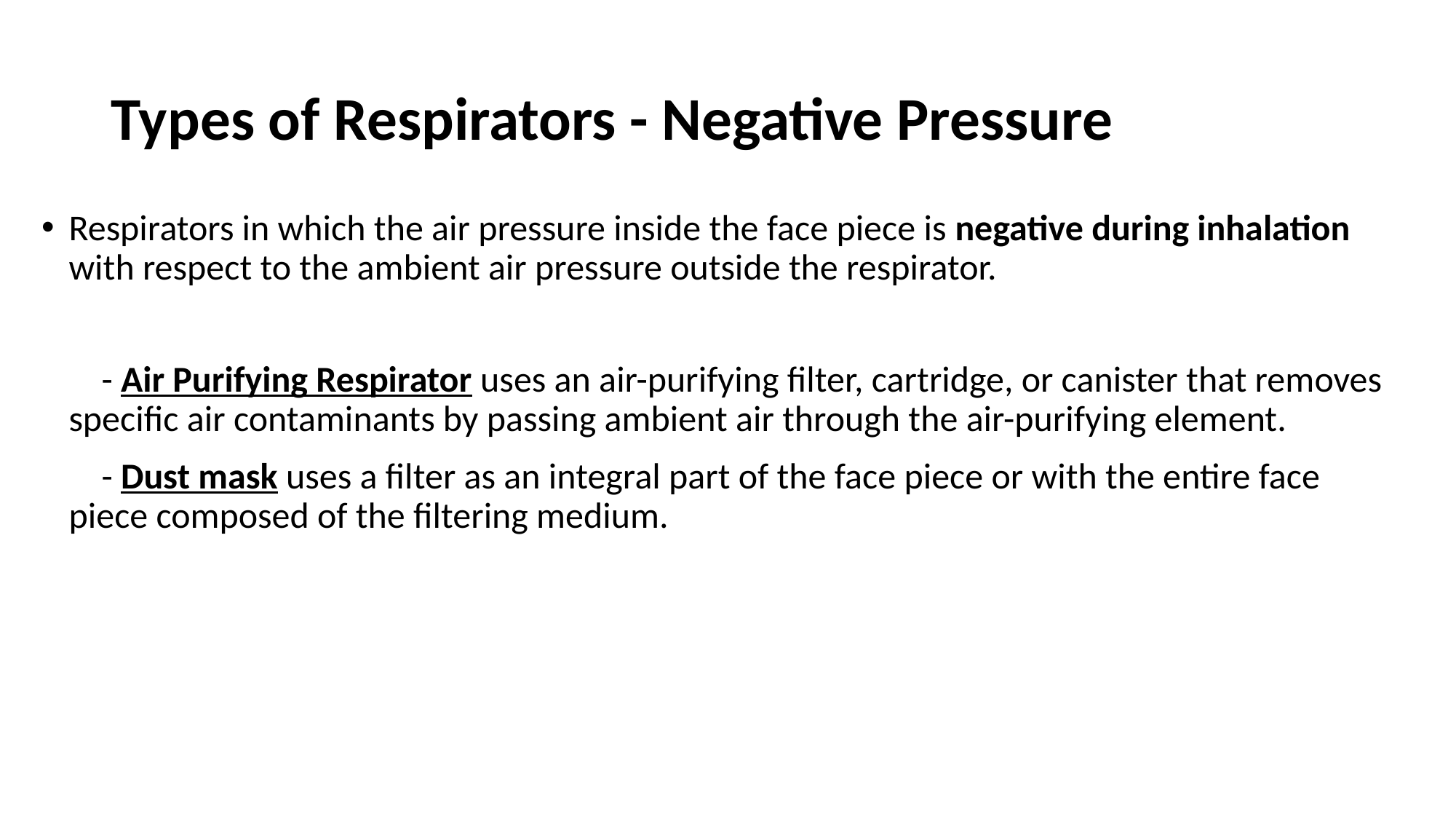

# Types of Respirators - Negative Pressure
Respirators in which the air pressure inside the face piece is negative during inhalation with respect to the ambient air pressure outside the respirator.

	    - Air Purifying Respirator uses an air-purifying filter, cartridge, or canister that removes specific air contaminants by passing ambient air through the air-purifying element.
	    - Dust mask uses a filter as an integral part of the face piece or with the entire face piece composed of the filtering medium.